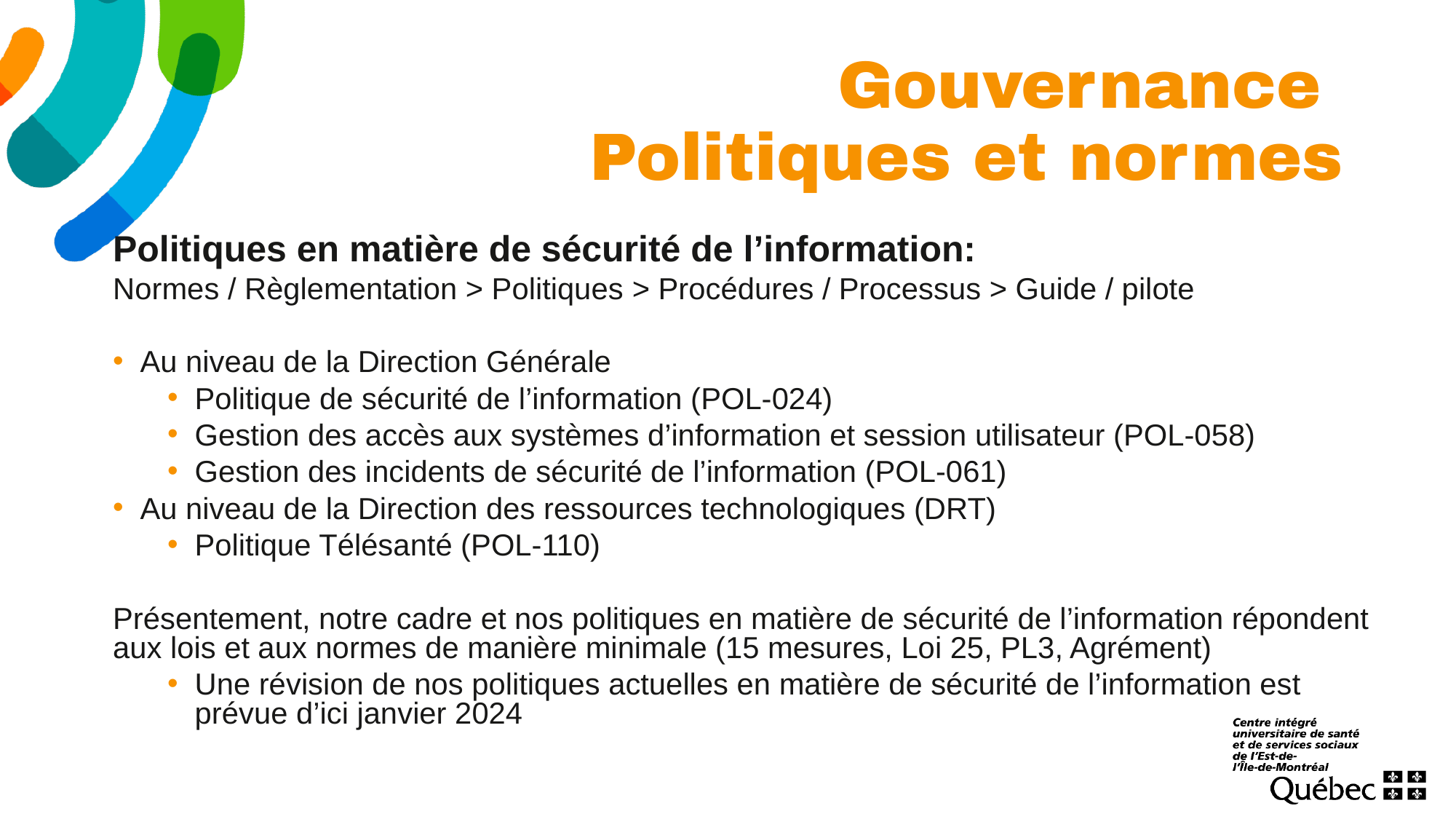

# Gouvernance Politiques et normes

Politiques en matière de sécurité de l’information:
Normes / Règlementation > Politiques ­> Procédures / Processus > Guide / pilote

Au niveau de la Direction Générale
Politique de sécurité de l’information (POL-024)
Gestion des accès aux systèmes d’information et session utilisateur (POL-058)
Gestion des incidents de sécurité de l’information (POL-061)
Au niveau de la Direction des ressources technologiques (DRT)
Politique Télésanté (POL-110)

Présentement, notre cadre et nos politiques en matière de sécurité de l’information répondent aux lois et aux normes de manière minimale (15 mesures, Loi 25, PL3, Agrément)
Une révision de nos politiques actuelles en matière de sécurité de l’information est prévue d’ici janvier 2024